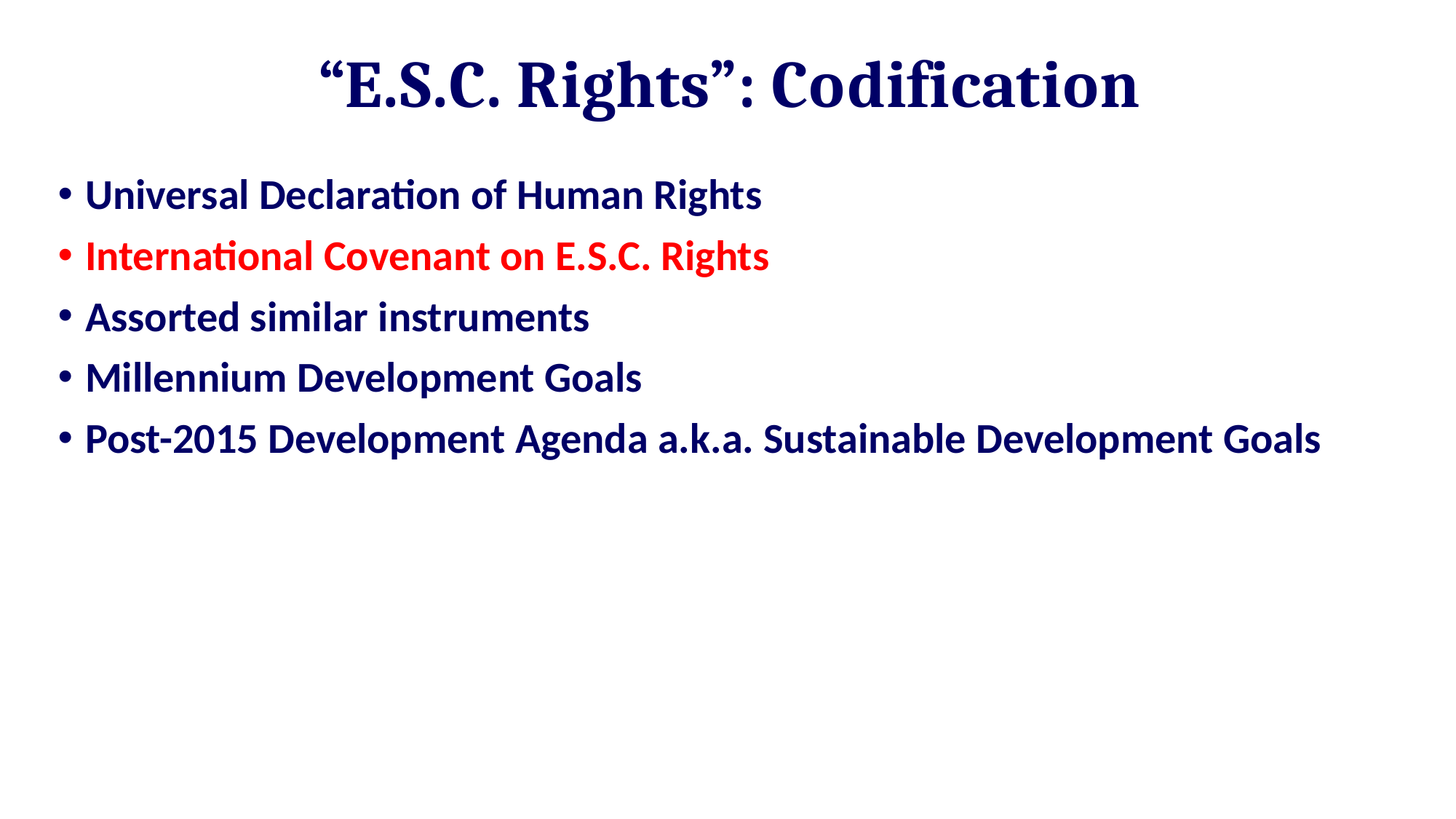

# “E.S.C. Rights”: Codification
Universal Declaration of Human Rights
International Covenant on E.S.C. Rights
Assorted similar instruments
Millennium Development Goals
Post-2015 Development Agenda a.k.a. Sustainable Development Goals